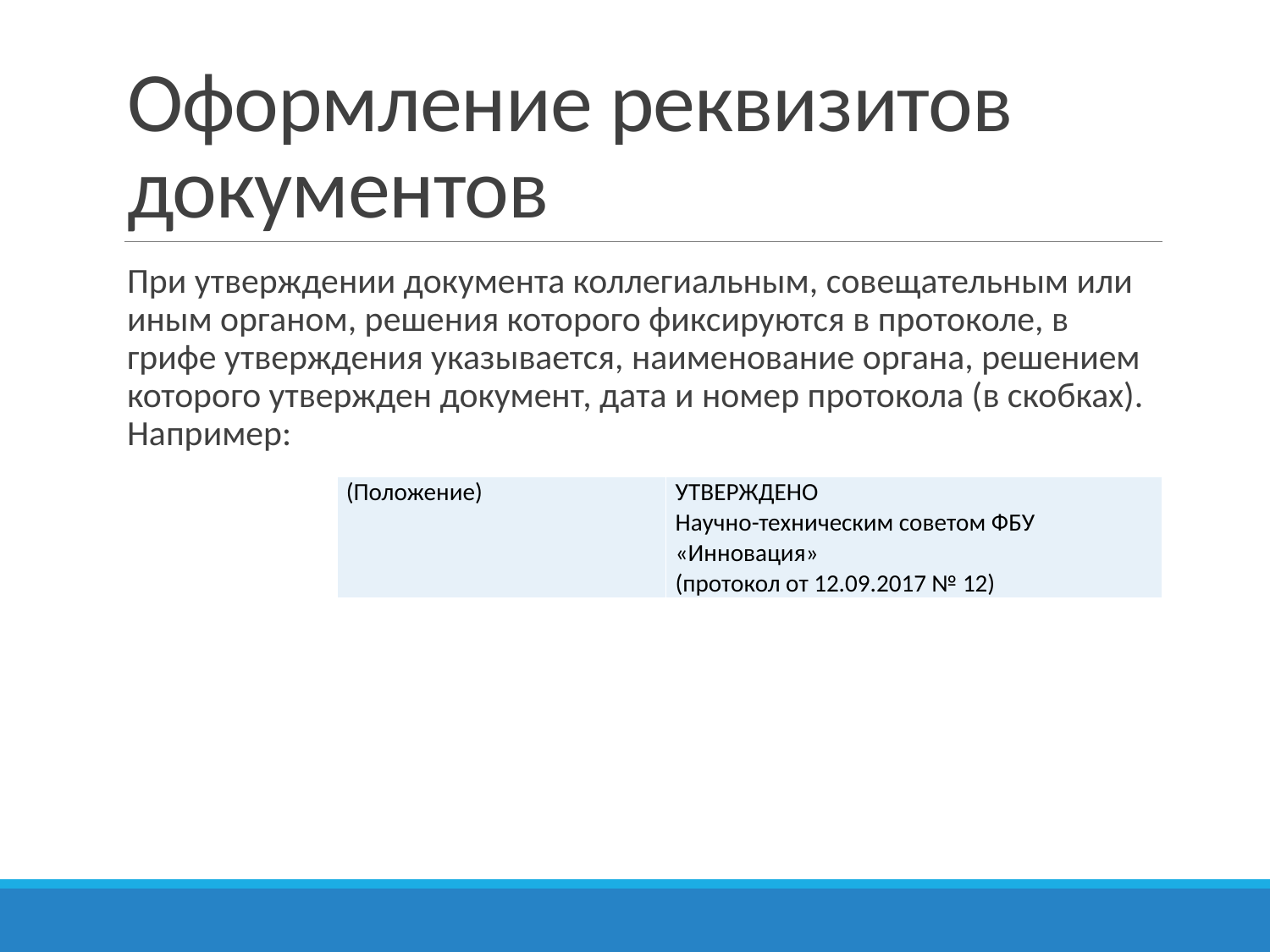

# Оформление реквизитов документов
При утверждении документа коллегиальным, совещательным или иным органом, решения которого фиксируются в протоколе, в грифе утверждения указывается, наименование органа, решением которого утвержден документ, дата и номер протокола (в скобках). Например:
| (Положение) | УТВЕРЖДЕНО Научно-техническим советом ФБУ «Инновация» (протокол от 12.09.2017 № 12) |
| --- | --- |